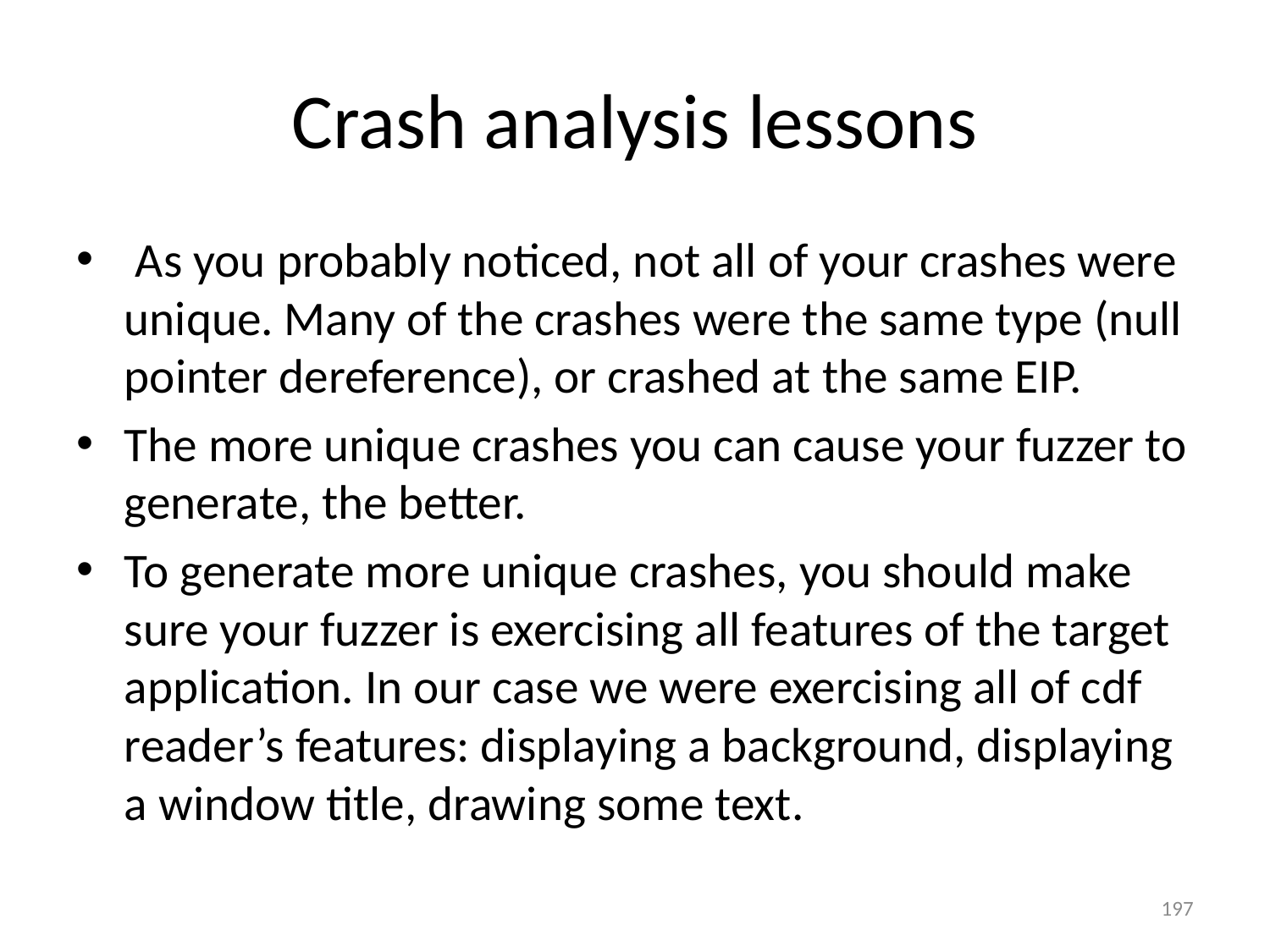

# Crash analysis lessons
 As you probably noticed, not all of your crashes were unique. Many of the crashes were the same type (null pointer dereference), or crashed at the same EIP.
The more unique crashes you can cause your fuzzer to generate, the better.
To generate more unique crashes, you should make sure your fuzzer is exercising all features of the target application. In our case we were exercising all of cdf reader’s features: displaying a background, displaying a window title, drawing some text.
197